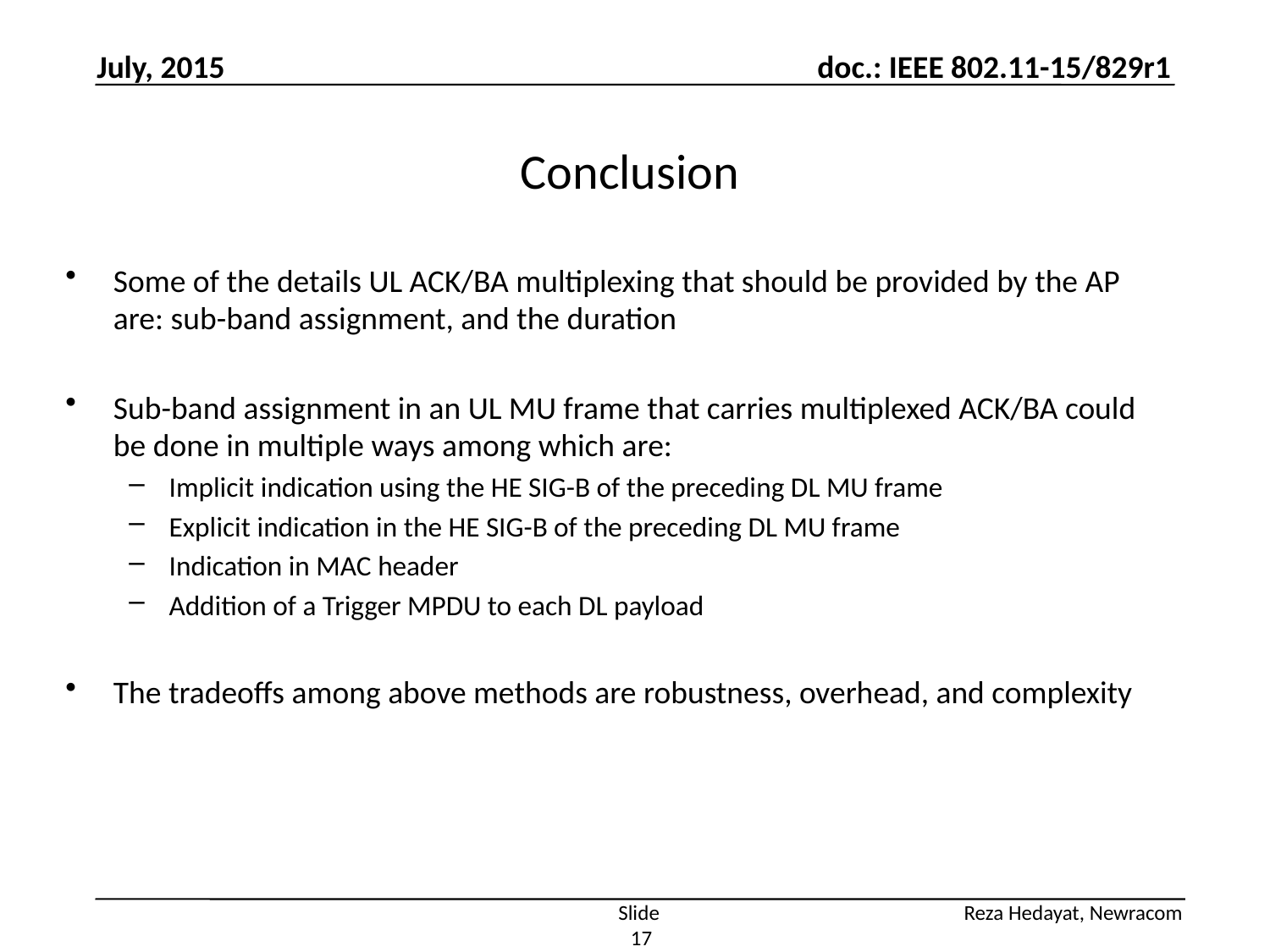

July, 2015
# Conclusion
Some of the details UL ACK/BA multiplexing that should be provided by the AP are: sub-band assignment, and the duration

Sub-band assignment in an UL MU frame that carries multiplexed ACK/BA could be done in multiple ways among which are:
Implicit indication using the HE SIG-B of the preceding DL MU frame
Explicit indication in the HE SIG-B of the preceding DL MU frame
Indication in MAC header
Addition of a Trigger MPDU to each DL payload

The tradeoffs among above methods are robustness, overhead, and complexity
Slide 17